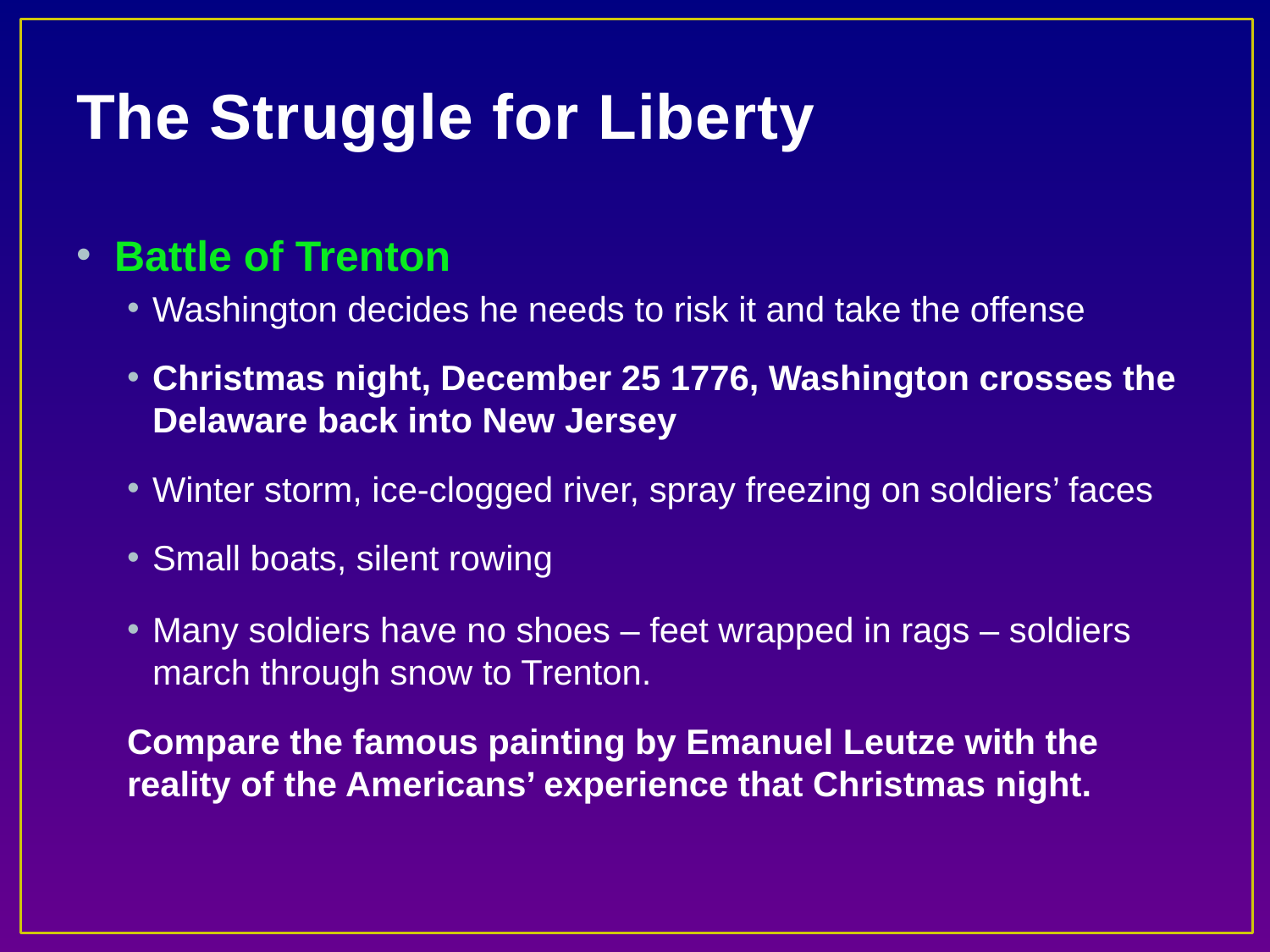

# The Struggle for Liberty
Battle of Trenton
Washington decides he needs to risk it and take the offense

Christmas night, December 25 1776, Washington crosses the Delaware back into New Jersey

Winter storm, ice-clogged river, spray freezing on soldiers’ faces

Small boats, silent rowing

Many soldiers have no shoes – feet wrapped in rags – soldiers march through snow to Trenton.

Compare the famous painting by Emanuel Leutze with the reality of the Americans’ experience that Christmas night.